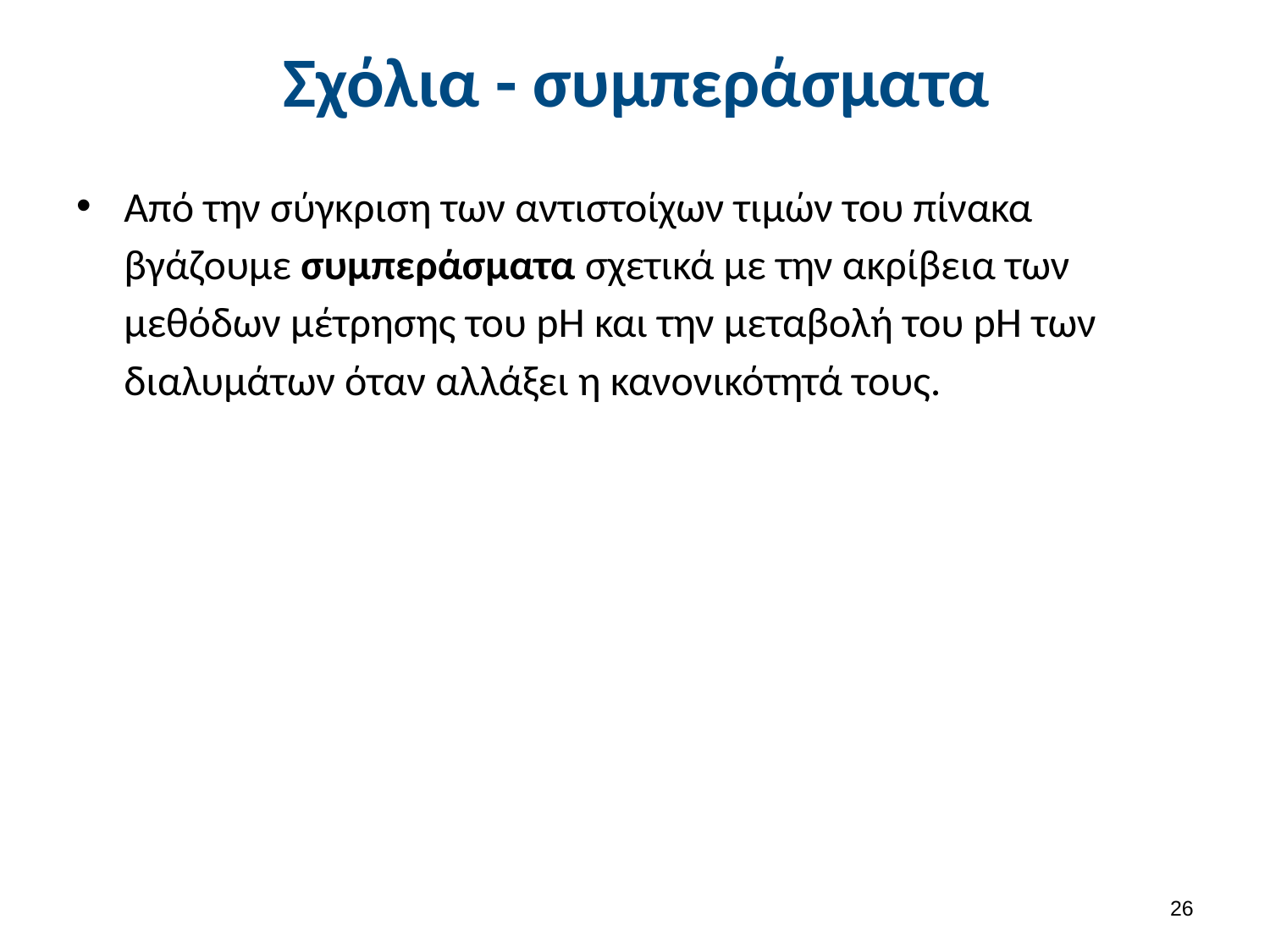

# Σχόλια - συμπεράσματα
Από την σύγκριση των αντιστοίχων τιμών του πίνακα βγάζουμε συμπεράσματα σχετικά με την ακρίβεια των μεθόδων μέτρησης του pΗ και την μεταβολή του pΗ των διαλυμάτων όταν αλλάξει η κανονικότητά τους.
26